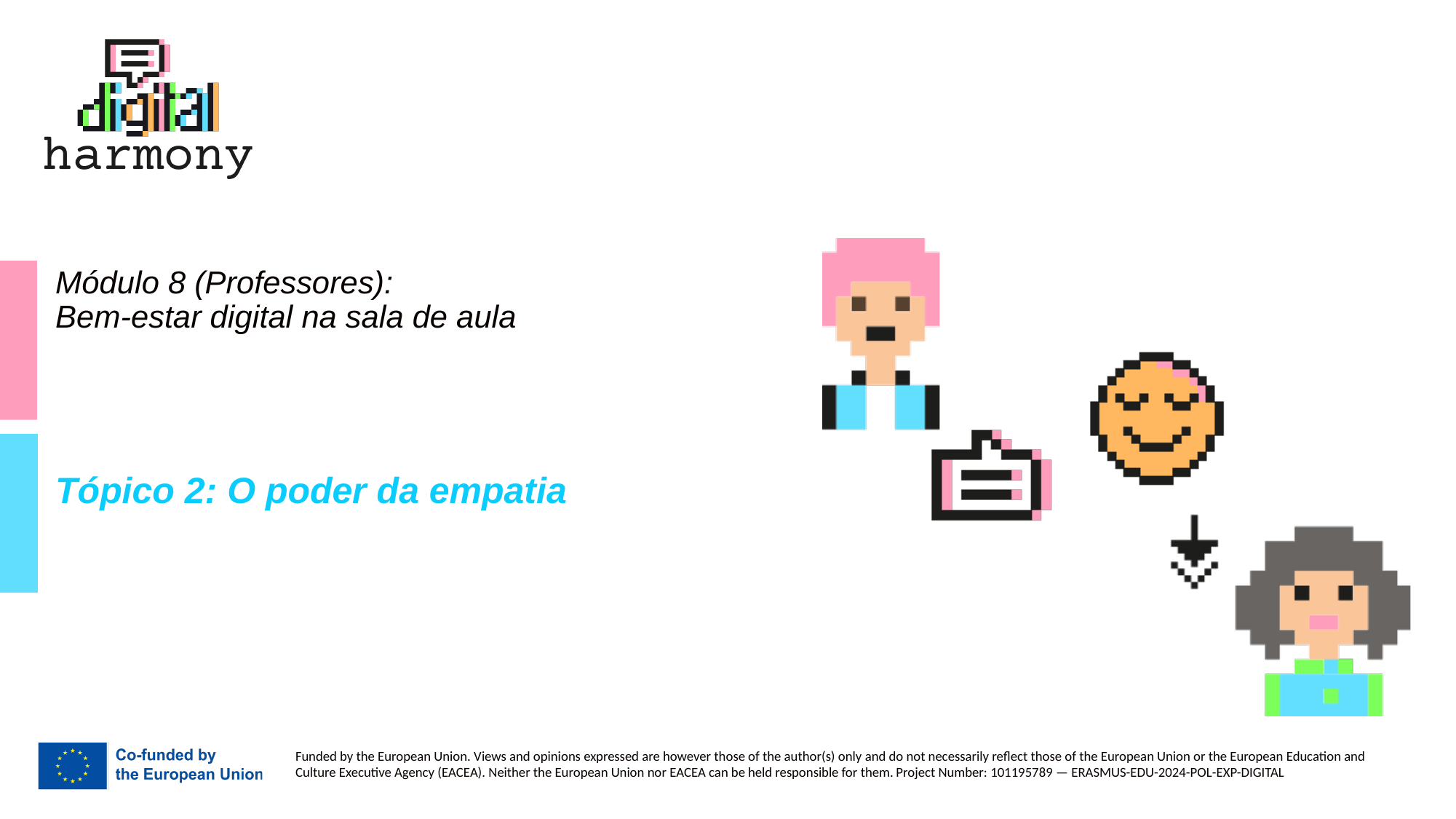

# Módulo 8 (Professores): Bem-estar digital na sala de aula
Tópico 2: O poder da empatia